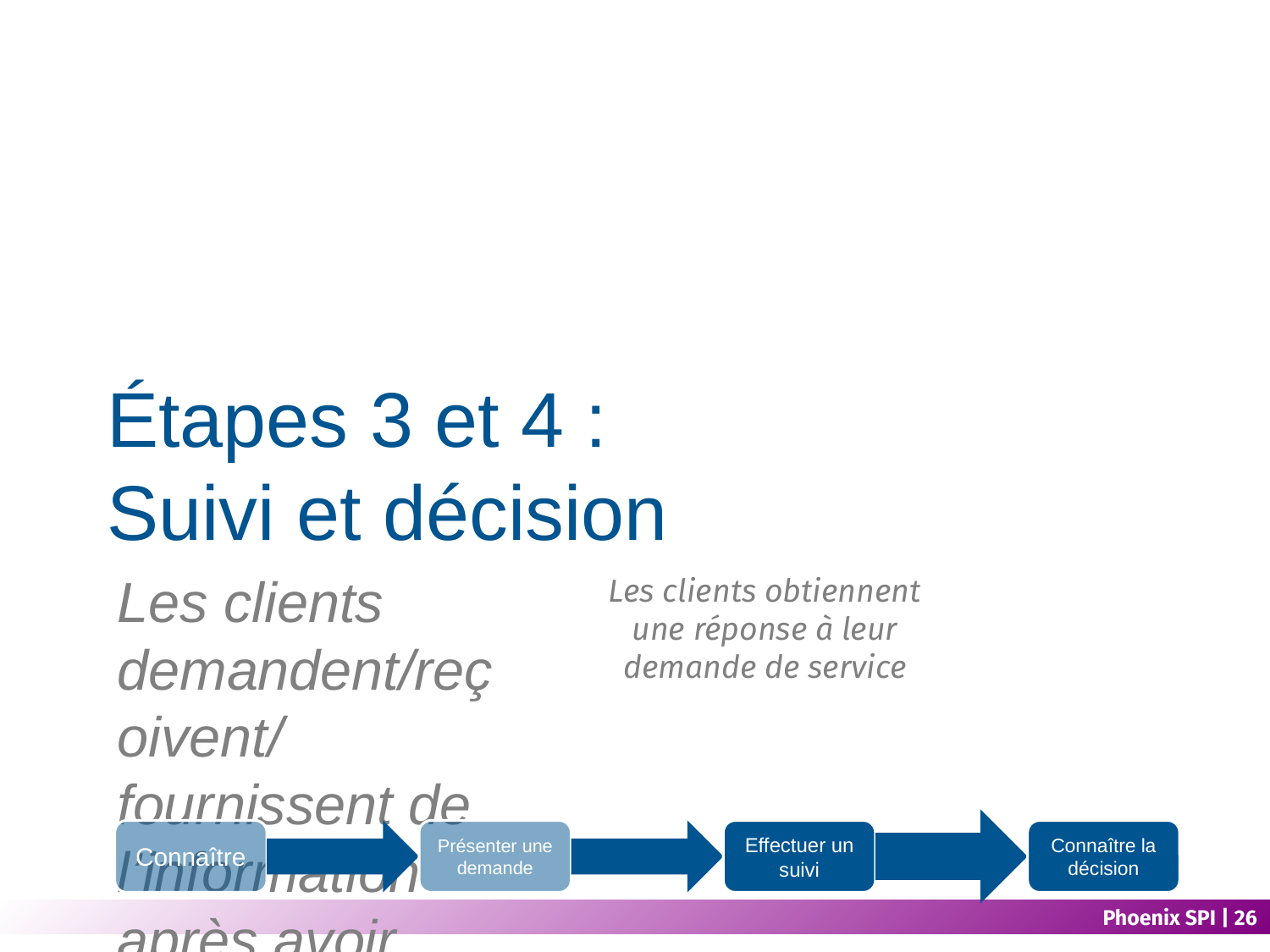

# Étapes 3 et 4 : Suivi et décision
Les clients demandent/reçoivent/ fournissent de l’information après avoir présenté leur demande

Les clients obtiennent une réponse à leur demande de service
Connaître
Présenter une demande
Effectuer un suivi
Connaître la décision